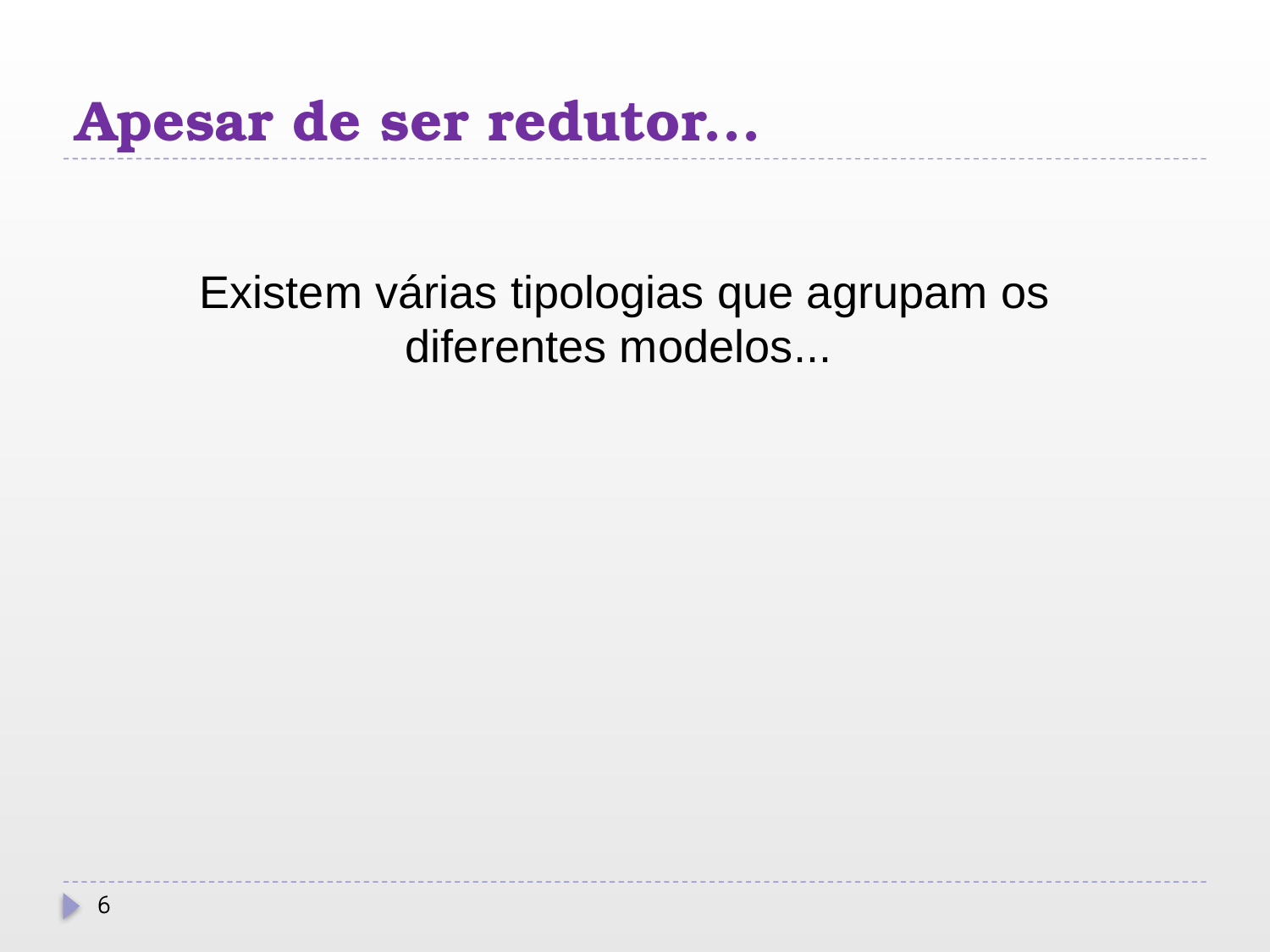

# Apesar de ser redutor...

Existem várias tipologias que agrupam os diferentes modelos...
6